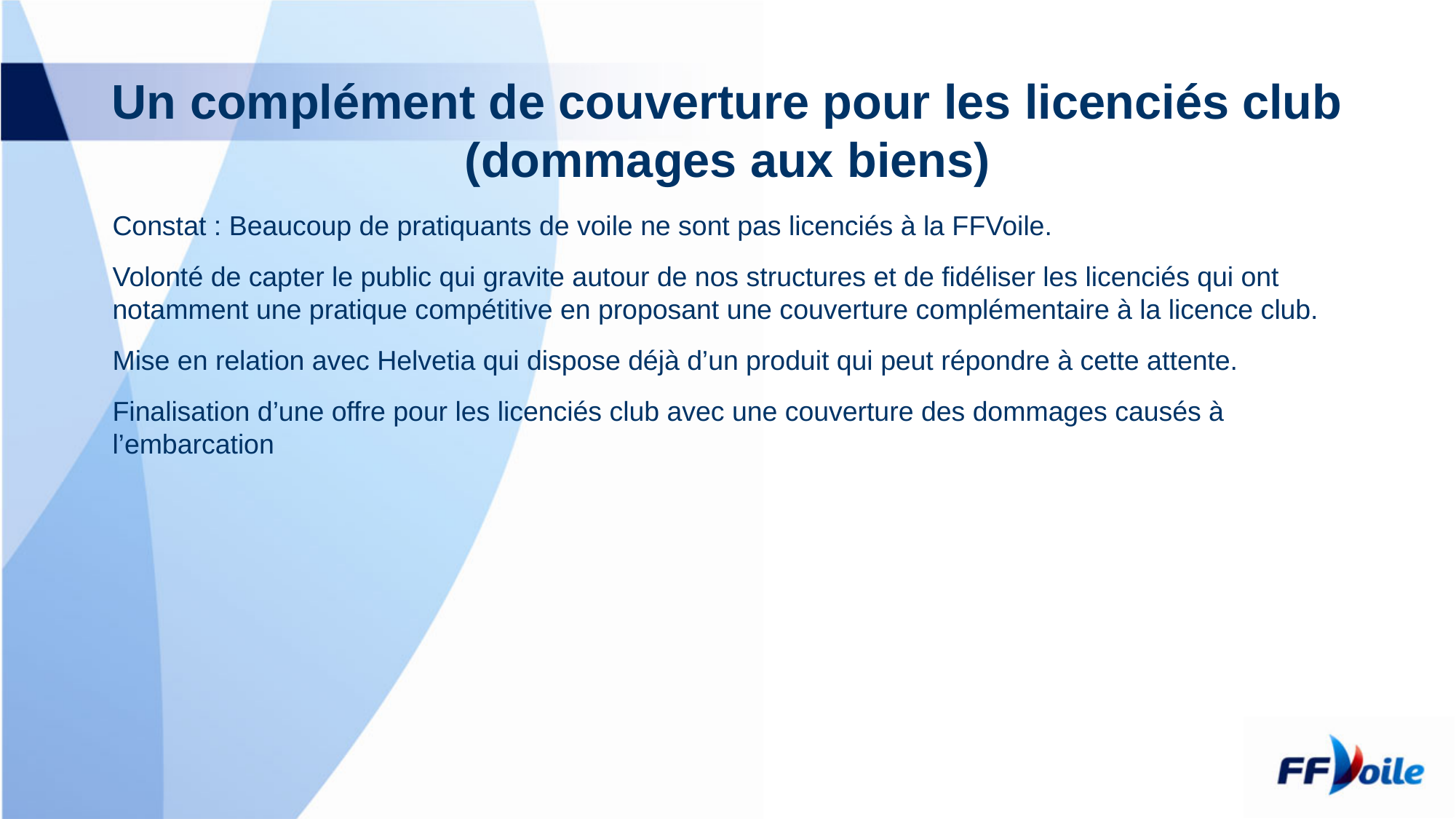

# Un complément de couverture pour les licenciés club (dommages aux biens)
Constat : Beaucoup de pratiquants de voile ne sont pas licenciés à la FFVoile.
Volonté de capter le public qui gravite autour de nos structures et de fidéliser les licenciés qui ont notamment une pratique compétitive en proposant une couverture complémentaire à la licence club.
Mise en relation avec Helvetia qui dispose déjà d’un produit qui peut répondre à cette attente.
Finalisation d’une offre pour les licenciés club avec une couverture des dommages causés à l’embarcation